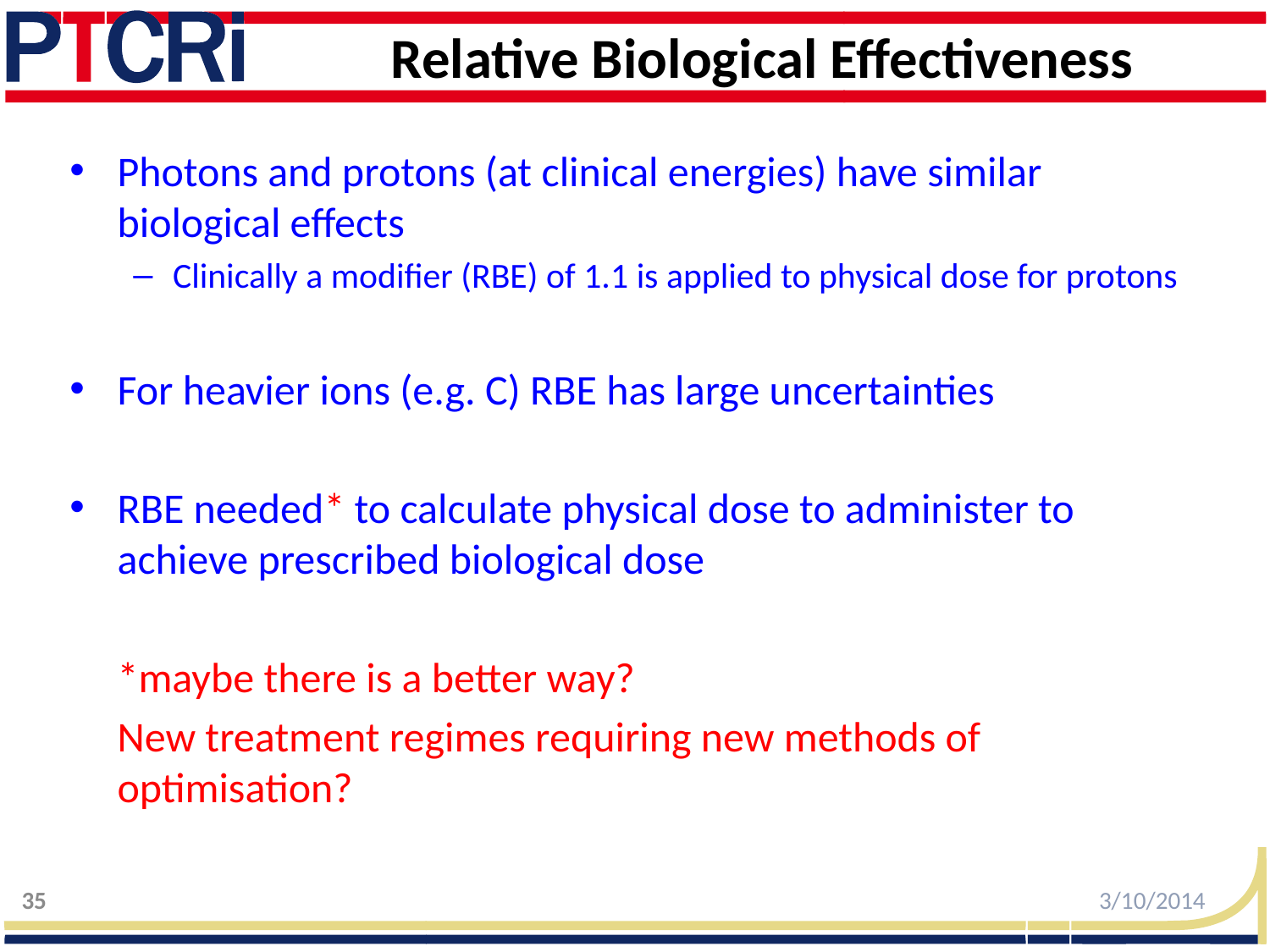

# Relative Biological Effectiveness
Photons and protons (at clinical energies) have similar biological effects
Clinically a modifier (RBE) of 1.1 is applied to physical dose for protons

For heavier ions (e.g. C) RBE has large uncertainties

RBE needed* to calculate physical dose to administer to achieve prescribed biological dose

	*maybe there is a better way?
	New treatment regimes requiring new methods of optimisation?
35
3/10/2014